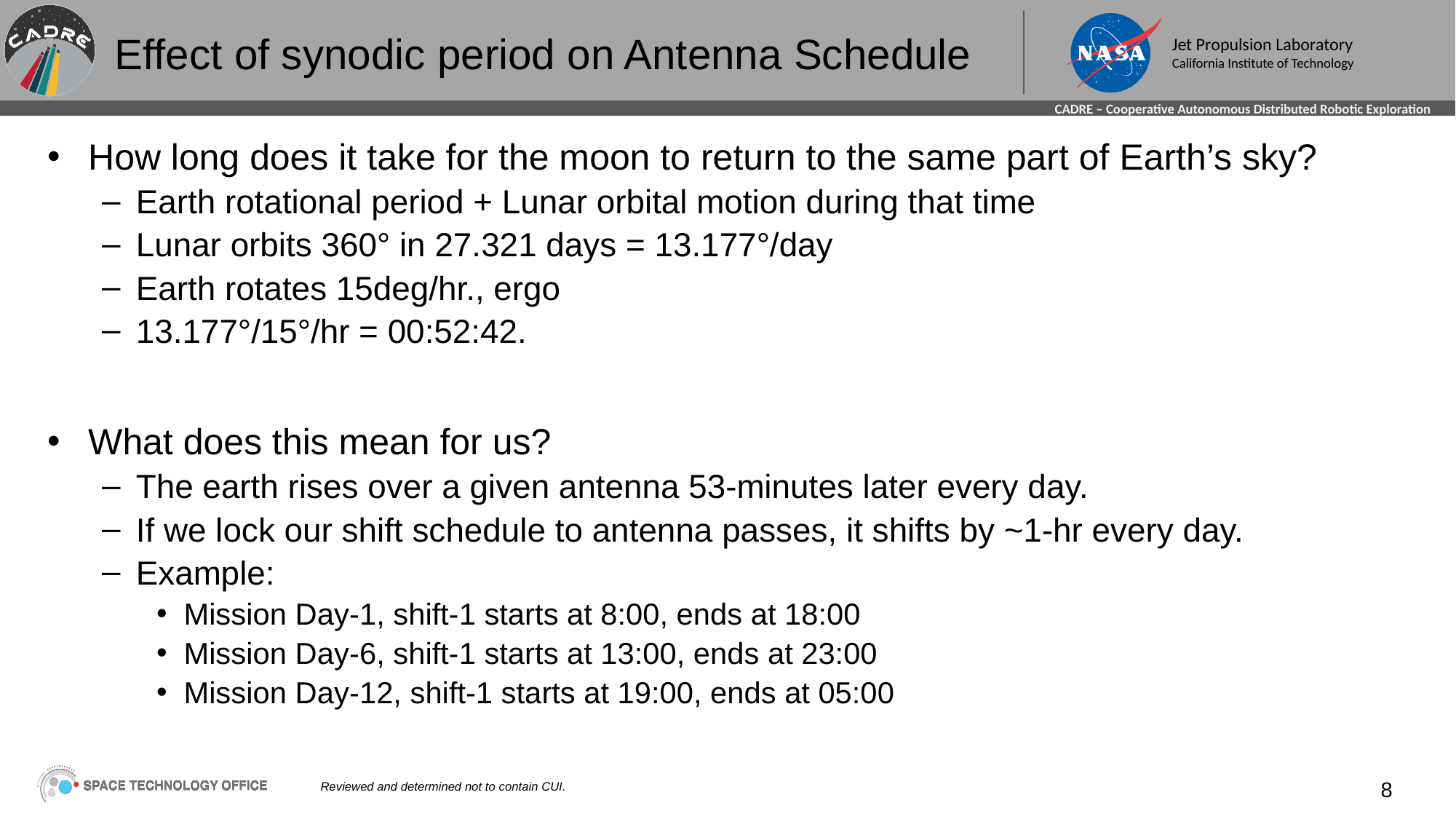

# Effect of synodic period on Antenna Schedule
How long does it take for the moon to return to the same part of Earth’s sky?
Earth rotational period + Lunar orbital motion during that time
Lunar orbits 360° in 27.321 days = 13.177°/day
Earth rotates 15deg/hr., ergo
13.177°/15°/hr = 00:52:42.

What does this mean for us?
The earth rises over a given antenna 53-minutes later every day.
If we lock our shift schedule to antenna passes, it shifts by ~1-hr every day.
Example:
Mission Day-1, shift-1 starts at 8:00, ends at 18:00
Mission Day-6, shift-1 starts at 13:00, ends at 23:00
Mission Day-12, shift-1 starts at 19:00, ends at 05:00

8
Reviewed and determined not to contain CUI.